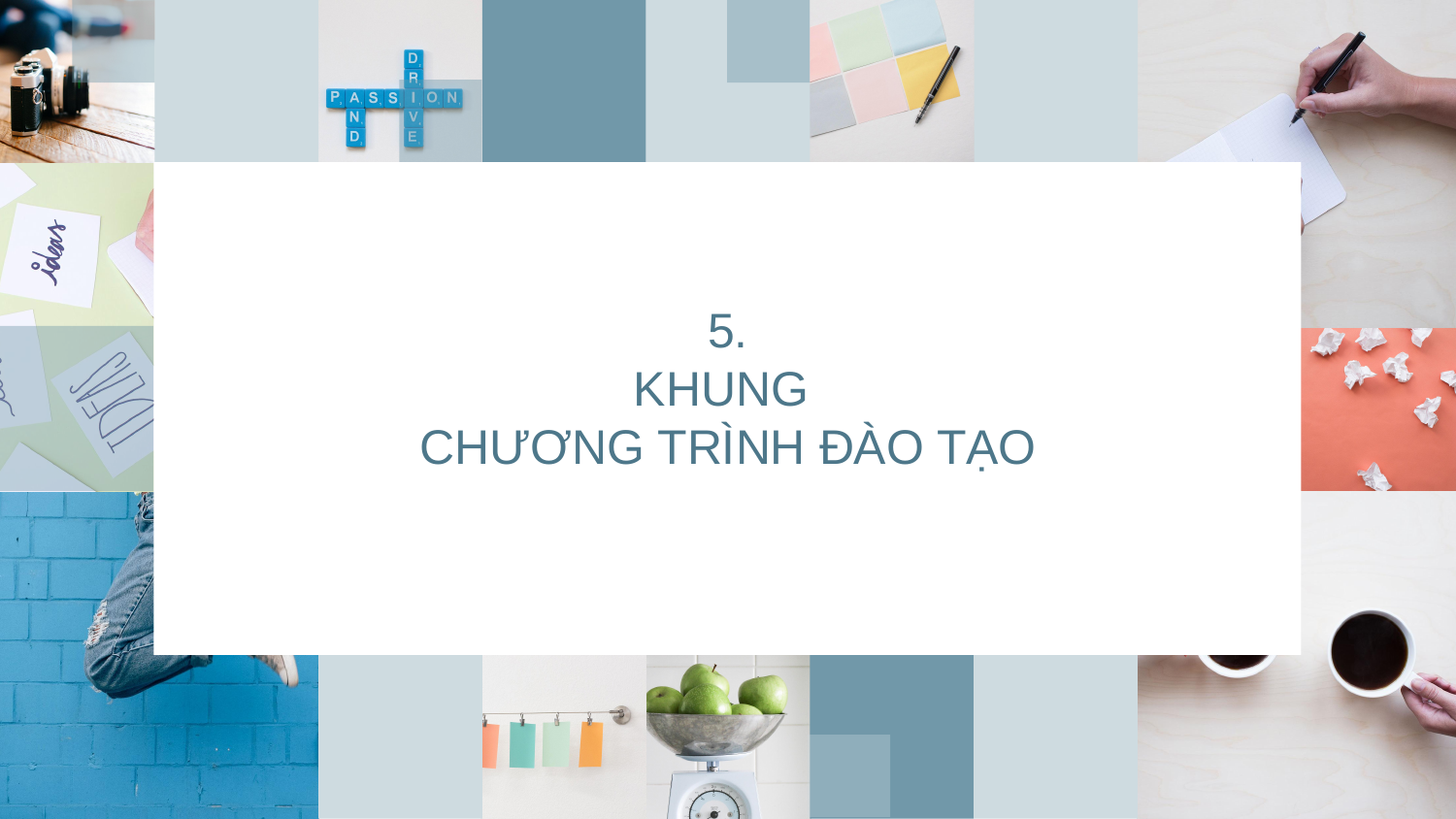

# 5.
KHUNG
CHƯƠNG TRÌNH ĐÀO TẠO